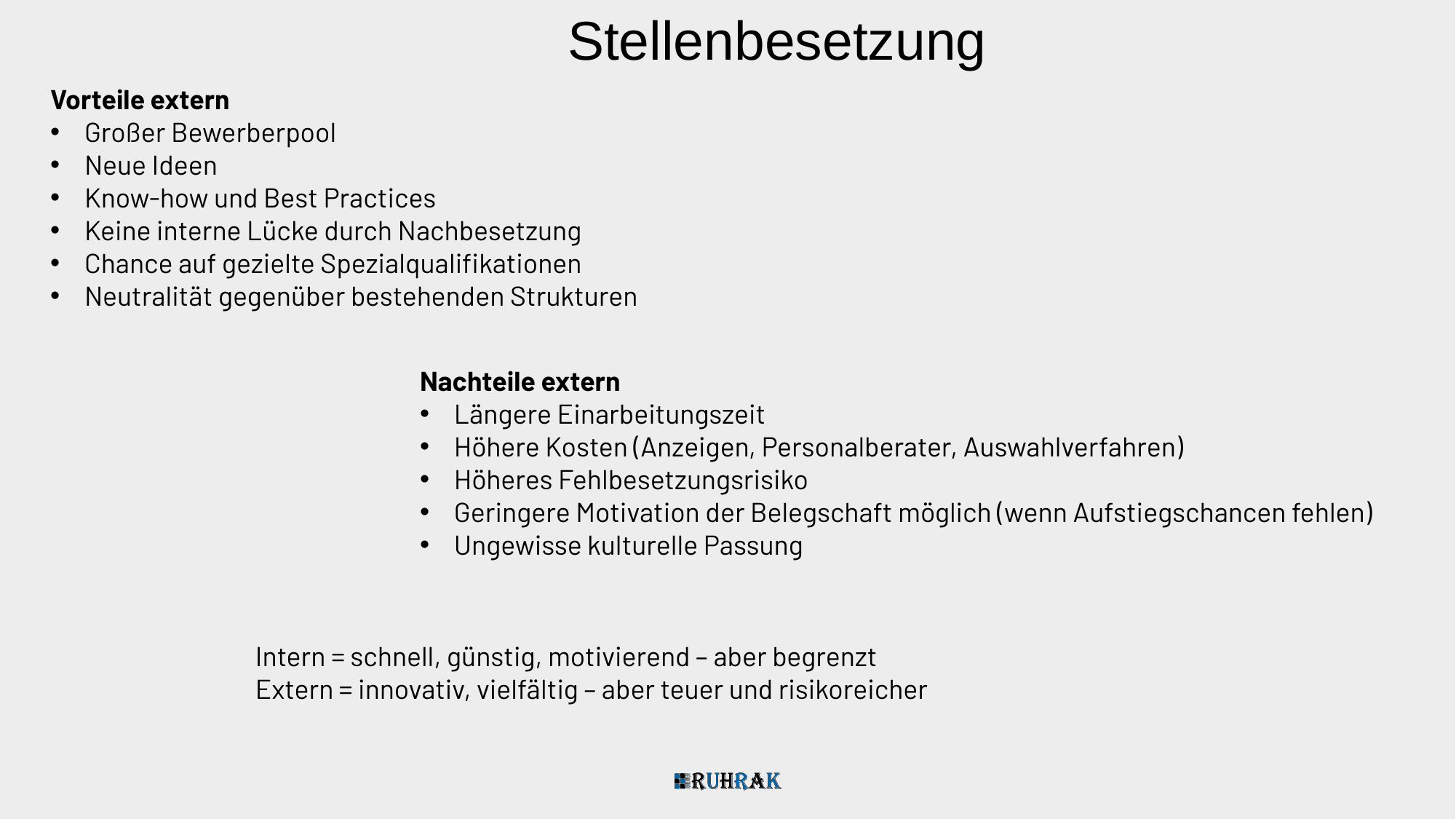

Stellenbesetzung
Vorteile extern
Großer Bewerberpool
Neue Ideen
Know-how und Best Practices
Keine interne Lücke durch Nachbesetzung
Chance auf gezielte Spezialqualifikationen
Neutralität gegenüber bestehenden Strukturen
Nachteile extern
Längere Einarbeitungszeit
Höhere Kosten (Anzeigen, Personalberater, Auswahlverfahren)
Höheres Fehlbesetzungsrisiko
Geringere Motivation der Belegschaft möglich (wenn Aufstiegschancen fehlen)
Ungewisse kulturelle Passung
Intern = schnell, günstig, motivierend – aber begrenzt
Extern = innovativ, vielfältig – aber teuer und risikoreicher